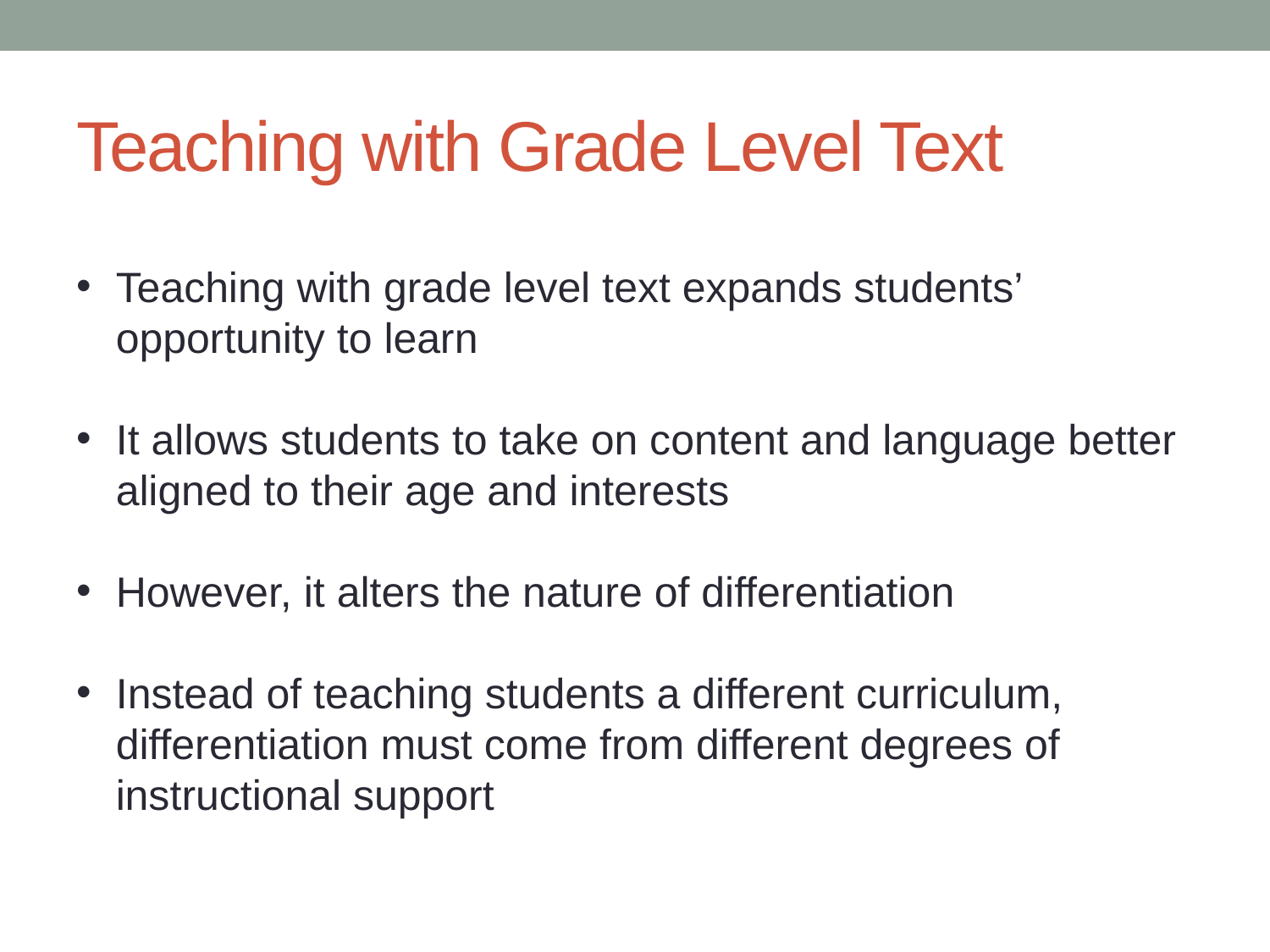

# Teaching with Grade Level Text
Teaching with grade level text expands students’ opportunity to learn

It allows students to take on content and language better aligned to their age and interests

However, it alters the nature of differentiation

Instead of teaching students a different curriculum, differentiation must come from different degrees of instructional support